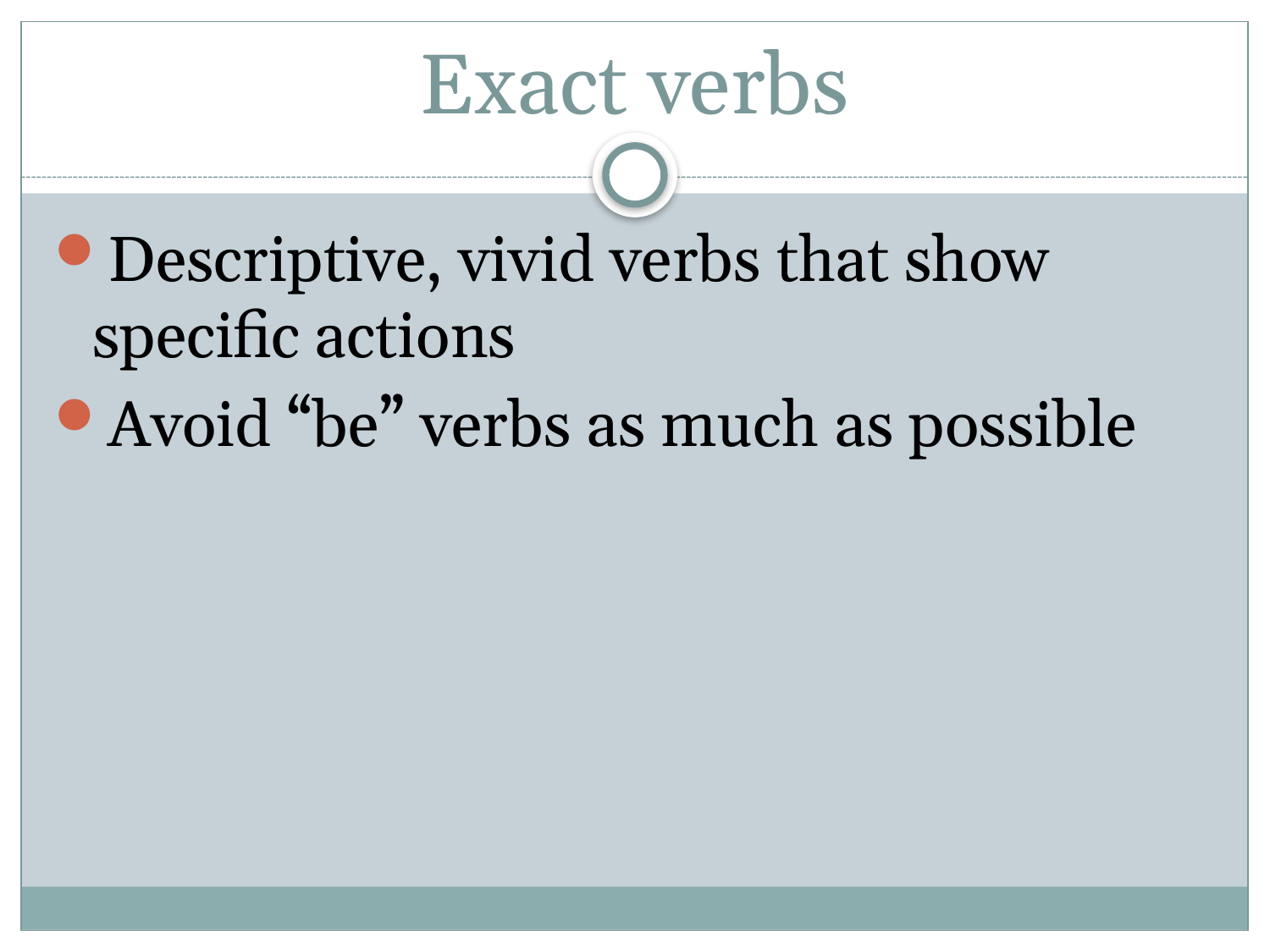

# Exact verbs
Descriptive, vivid verbs that show specific actions
Avoid “be” verbs as much as possible